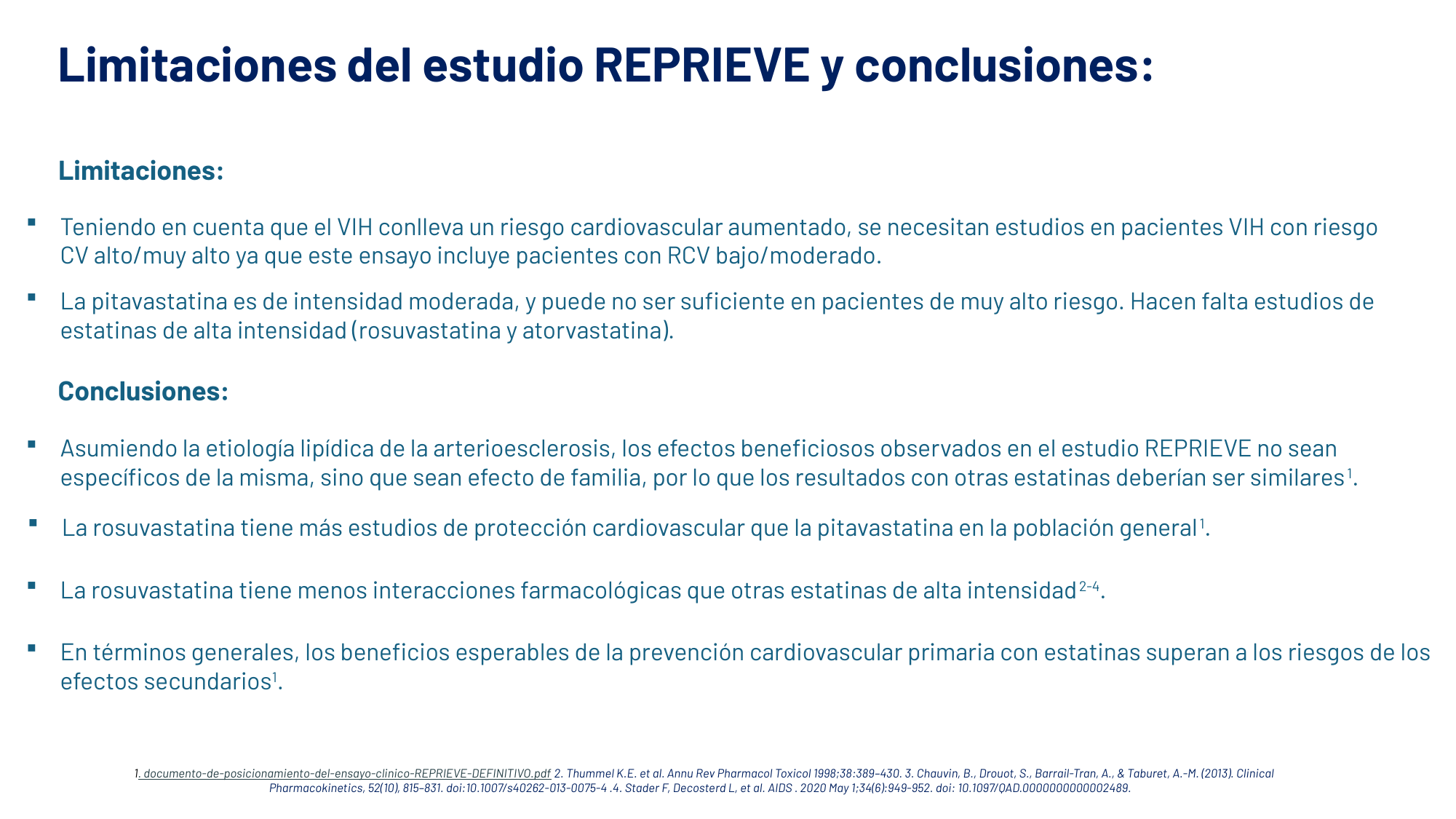

# Limitaciones del estudio REPRIEVE y conclusiones:
Limitaciones:
Teniendo en cuenta que el VIH conlleva un riesgo cardiovascular aumentado, se necesitan estudios en pacientes VIH con riesgo CV alto/muy alto ya que este ensayo incluye pacientes con RCV bajo/moderado.
La pitavastatina es de intensidad moderada, y puede no ser suficiente en pacientes de muy alto riesgo. Hacen falta estudios de estatinas de alta intensidad (rosuvastatina y atorvastatina).
Conclusiones:
Asumiendo la etiología lipídica de la arterioesclerosis, los efectos beneficiosos observados en el estudio REPRIEVE no sean específicos de la misma, sino que sean efecto de familia, por lo que los resultados con otras estatinas deberían ser similares1.
La rosuvastatina tiene más estudios de protección cardiovascular que la pitavastatina en la población general1.
La rosuvastatina tiene menos interacciones farmacológicas que otras estatinas de alta intensidad2-4.
En términos generales, los beneficios esperables de la prevención cardiovascular primaria con estatinas superan a los riesgos de los efectos secundarios1.
1. documento-de-posicionamiento-del-ensayo-clinico-REPRIEVE-DEFINITIVO.pdf 2. Thummel K.E. et al. Annu Rev Pharmacol Toxicol 1998;38:389–430. 3. Chauvin, B., Drouot, S., Barrail-Tran, A., & Taburet, A.-M. (2013). Clinical Pharmacokinetics, 52(10), 815–831. doi:10.1007/s40262-013-0075-4 .4. Stader F, Decosterd L, et al. AIDS . 2020 May 1;34(6):949-952. doi: 10.1097/QAD.0000000000002489.